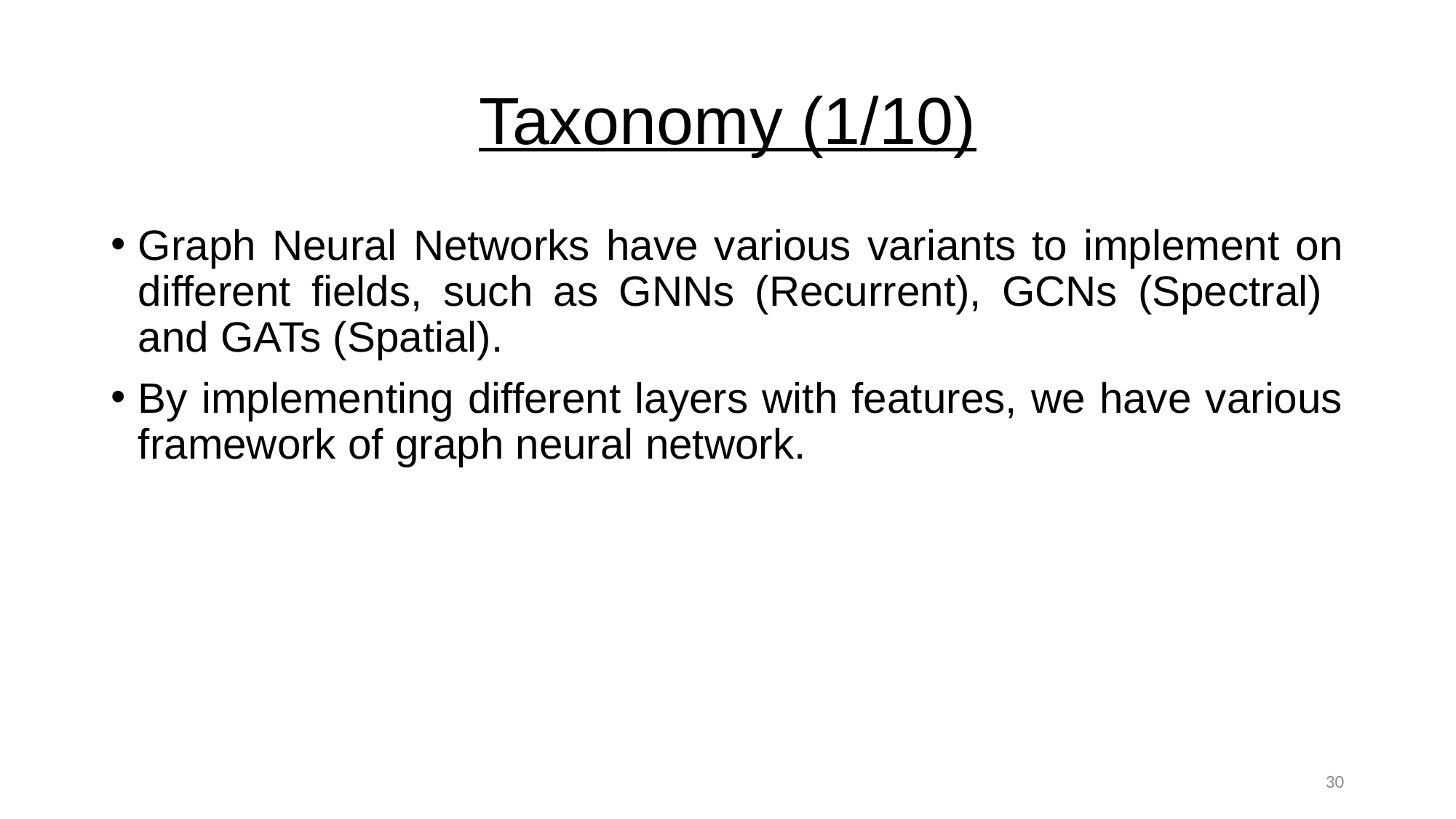

# Taxonomy (1/10)
Graph Neural Networks have various variants to implement on different fields, such as GNNs (Recurrent), GCNs (Spectral)  and GATs (Spatial).
By implementing different layers with features, we have various framework of graph neural network.
30